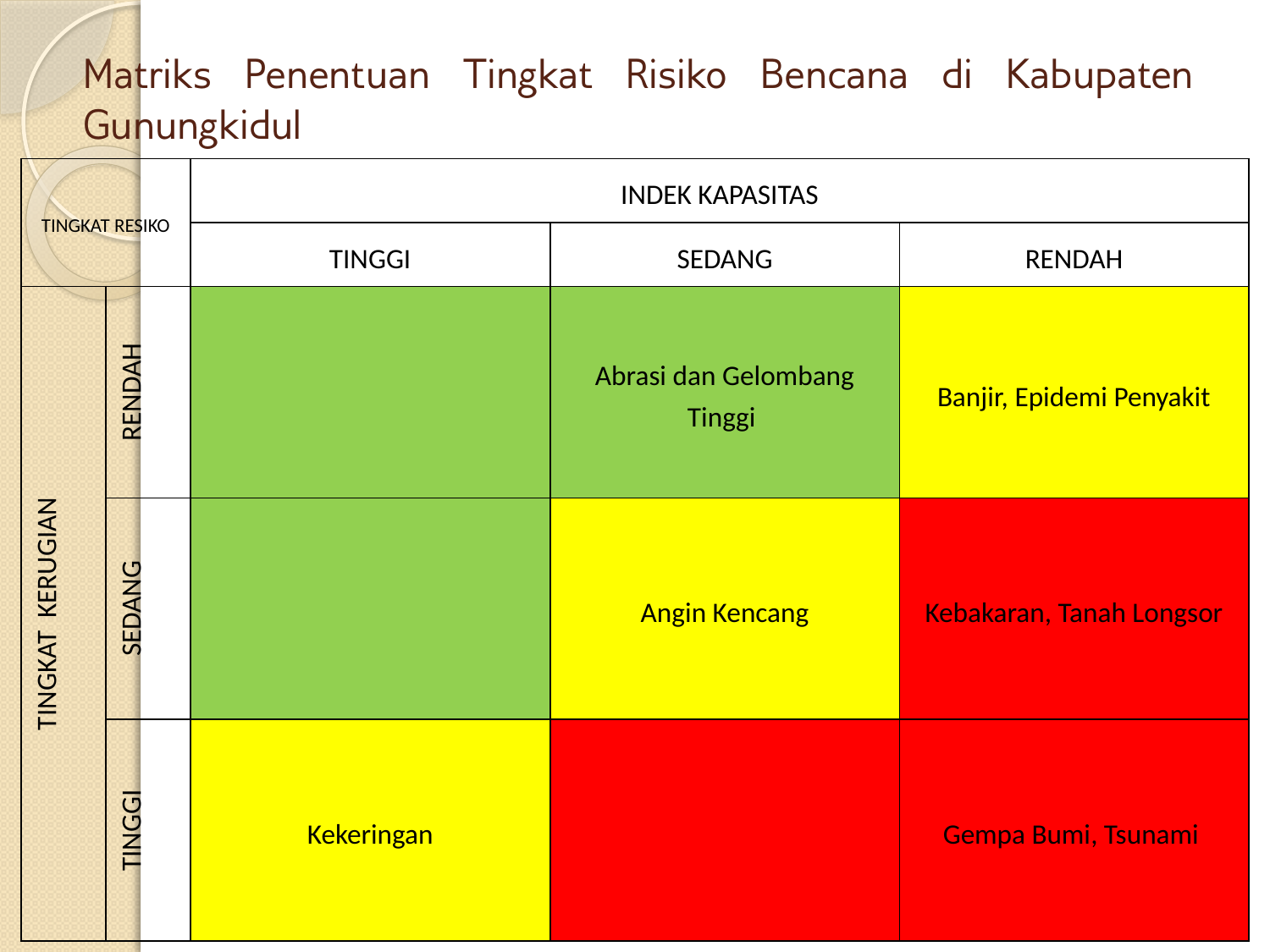

# Matriks Penentuan Tingkat Risiko Bencana di Kabupaten Gunungkidul
| TINGKAT RESIKO |  | INDEK KAPASITAS |  |  |
| --- | --- | --- | --- | --- |
|  |  | TINGGI | SEDANG | RENDAH |
| TINGKAT KERUGIAN | RENDAH |  | Abrasi dan Gelombang Tinggi | Banjir, Epidemi Penyakit |
|  | SEDANG |  | Angin Kencang | Kebakaran, Tanah Longsor |
|  | TINGGI | Kekeringan |  | Gempa Bumi, Tsunami |